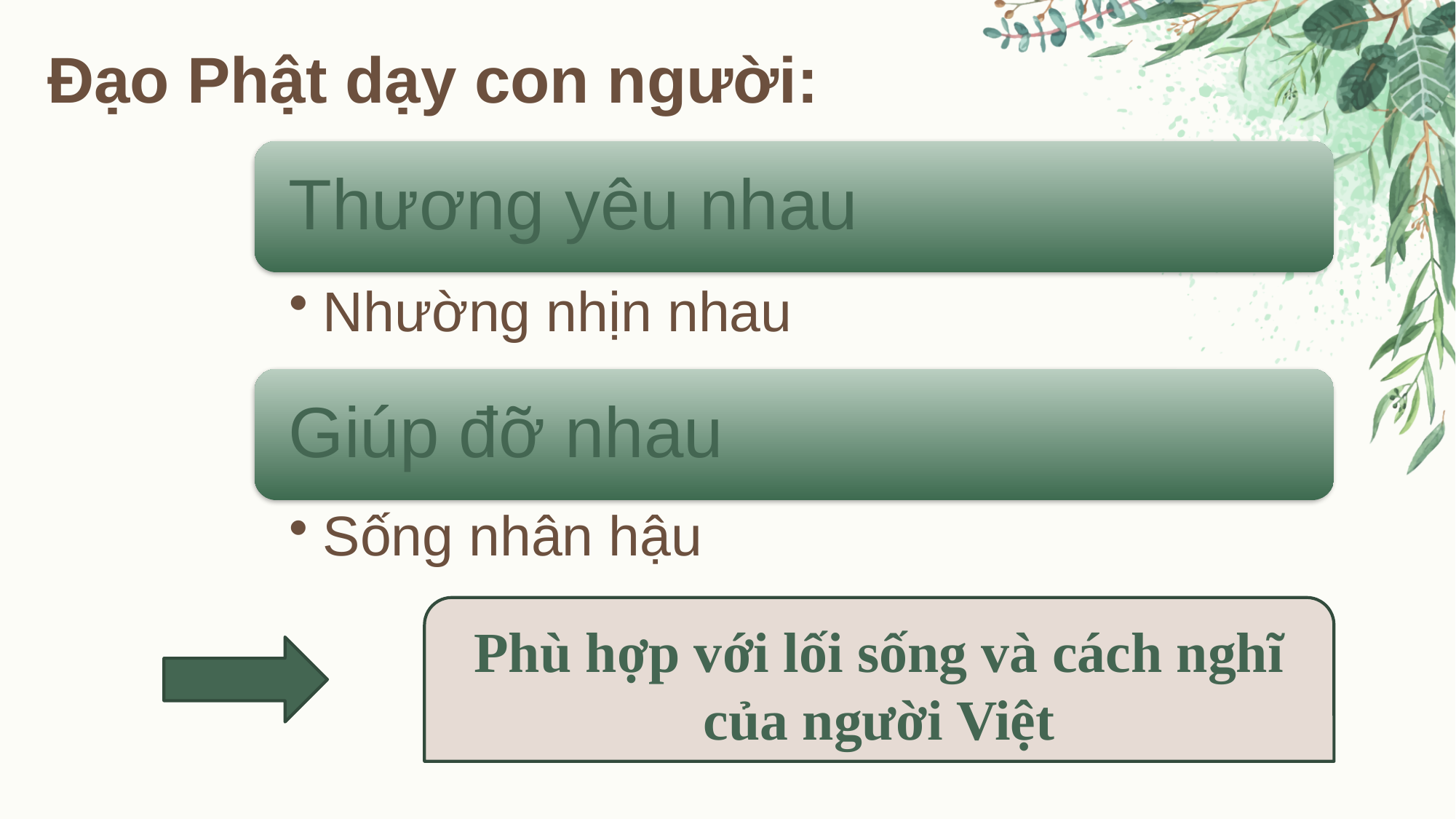

# Đạo Phật dạy con người:
Thương yêu nhau
Nhường nhịn nhau
Giúp đỡ nhau
Sống nhân hậu
Phù hợp với lối sống và cách nghĩ của người Việt